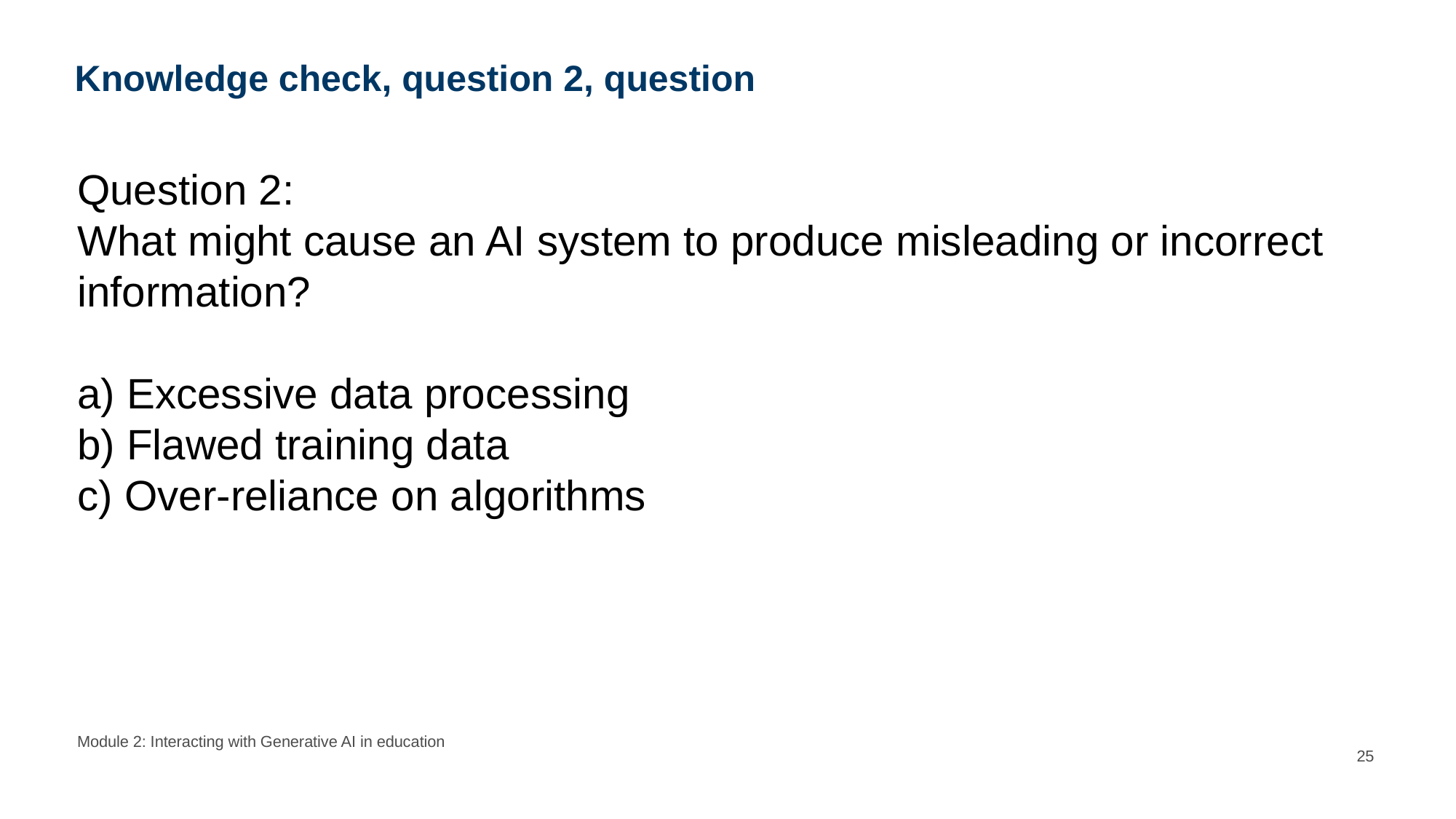

# Knowledge check, question 2, question
Question 2:
What might cause an AI system to produce misleading or incorrect information?

a) Excessive data processing
b) Flawed training data
c) Over-reliance on algorithms

Module 2: Interacting with Generative AI in education
25